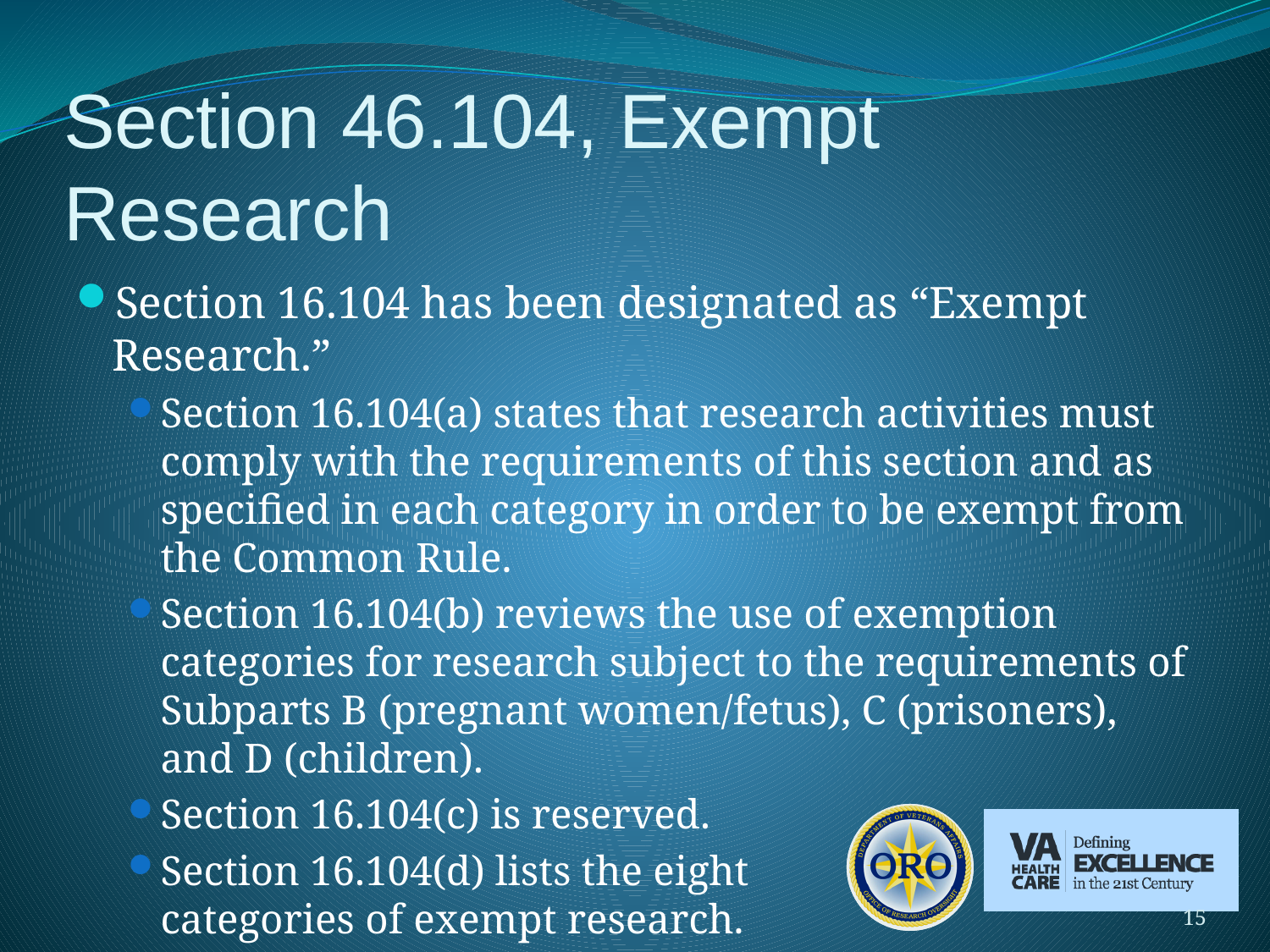

# Section 46.104, Exempt Research
Section 16.104 has been designated as “Exempt Research.”
Section 16.104(a) states that research activities must comply with the requirements of this section and as specified in each category in order to be exempt from the Common Rule.
Section 16.104(b) reviews the use of exemption categories for research subject to the requirements of Subparts B (pregnant women/fetus), C (prisoners), and D (children).
Section 16.104(c) is reserved.
Section 16.104(d) lists the eight                                 categories of exempt research.

15